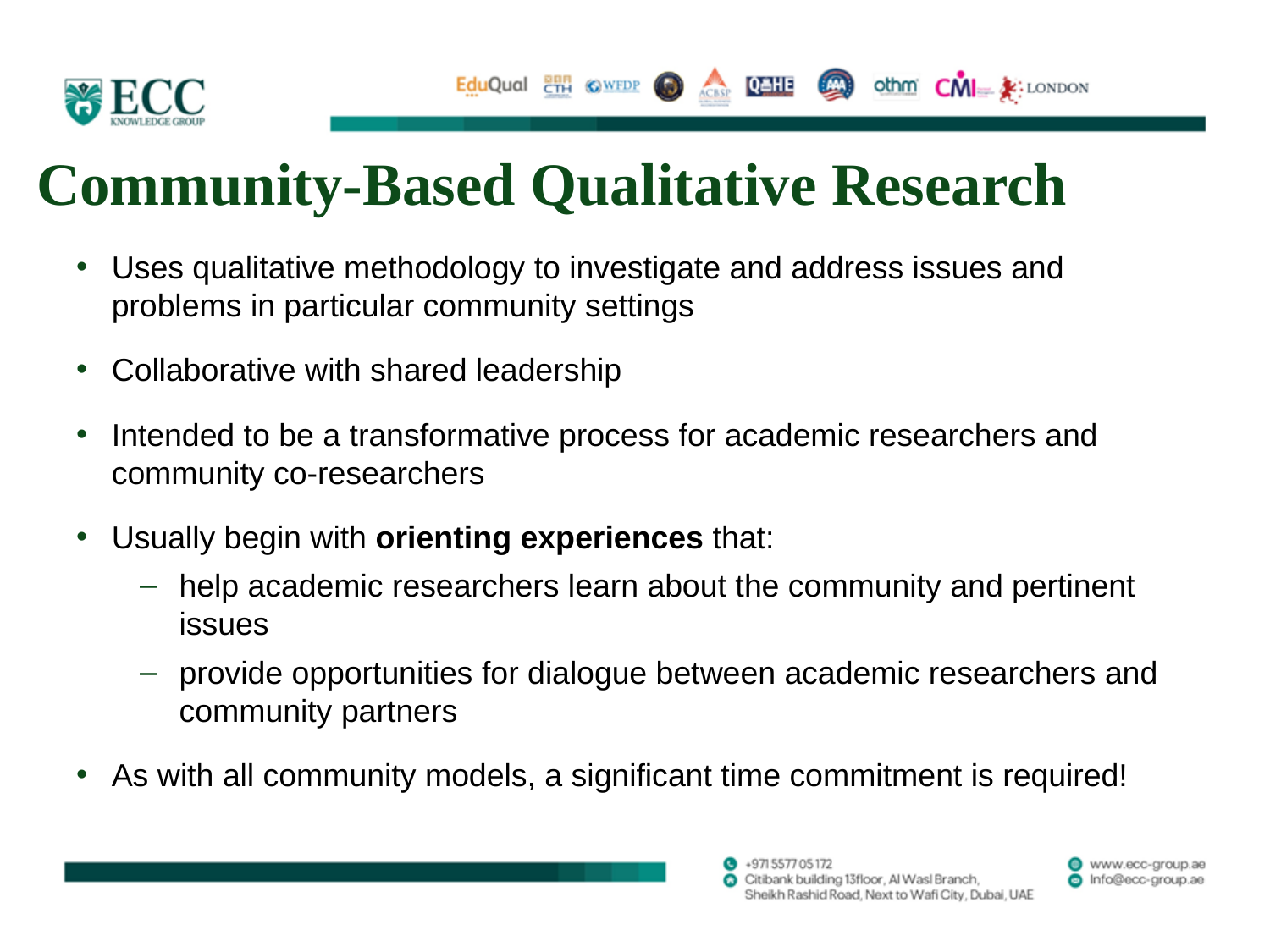

# Community-Based Qualitative Research
Uses qualitative methodology to investigate and address issues and problems in particular community settings
Collaborative with shared leadership
Intended to be a transformative process for academic researchers and community co-researchers
Usually begin with orienting experiences that:
help academic researchers learn about the community and pertinent issues
provide opportunities for dialogue between academic researchers and community partners
As with all community models, a significant time commitment is required!